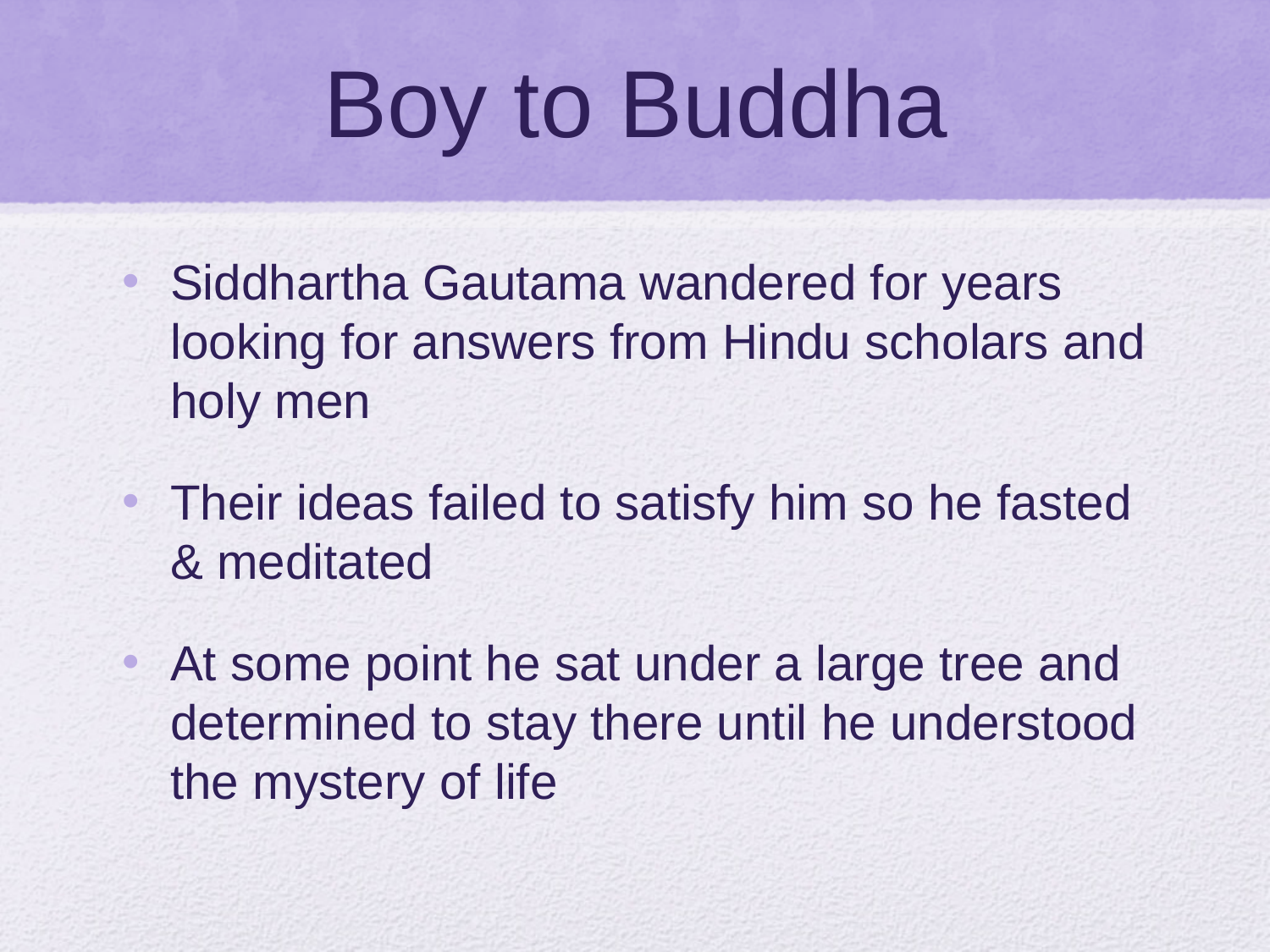

# Boy to Buddha
Siddhartha Gautama wandered for years looking for answers from Hindu scholars and holy men
Their ideas failed to satisfy him so he fasted & meditated
At some point he sat under a large tree and determined to stay there until he understood the mystery of life